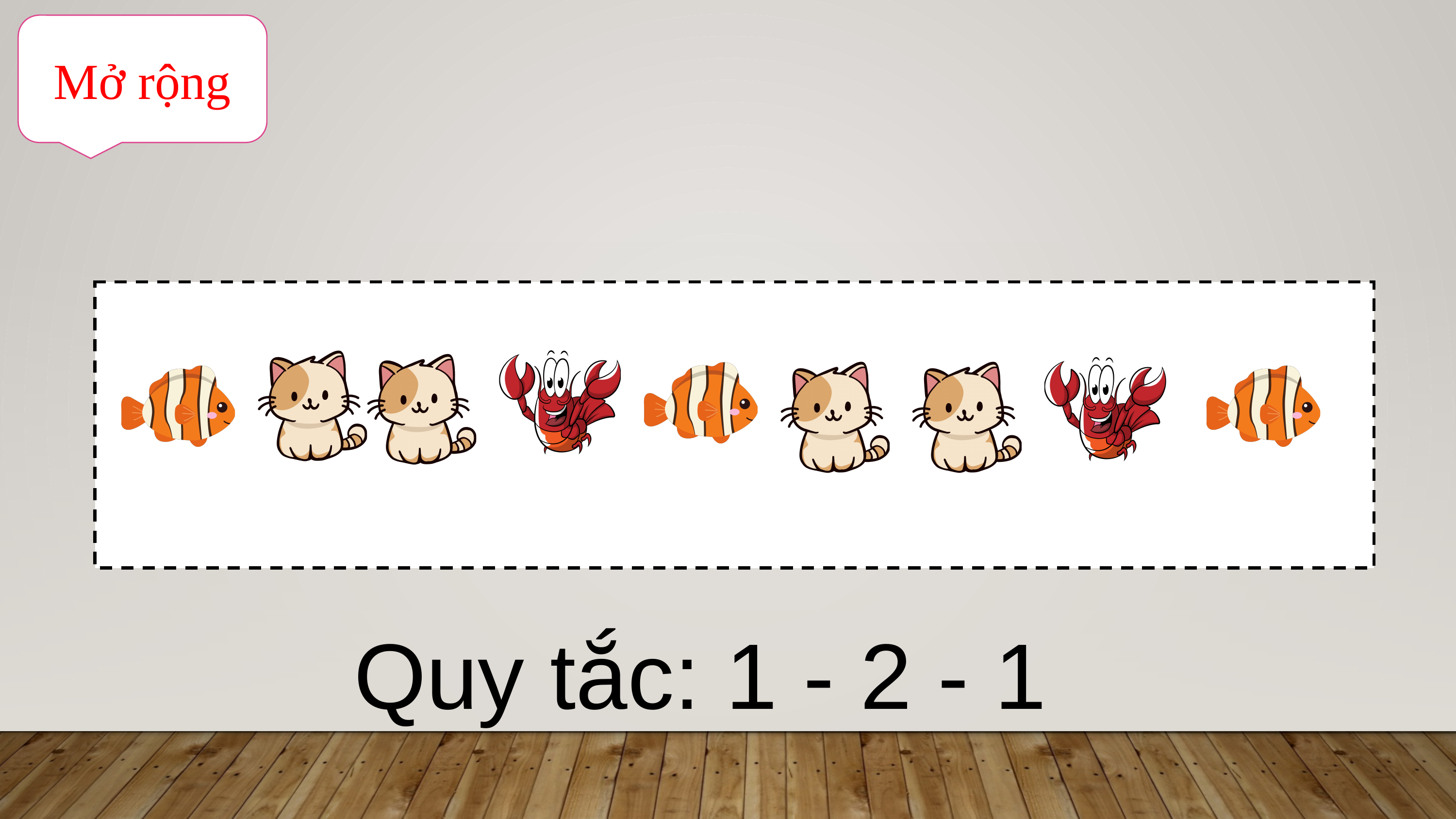

Mở rộng

Quy tắc: 1 - 2 - 1